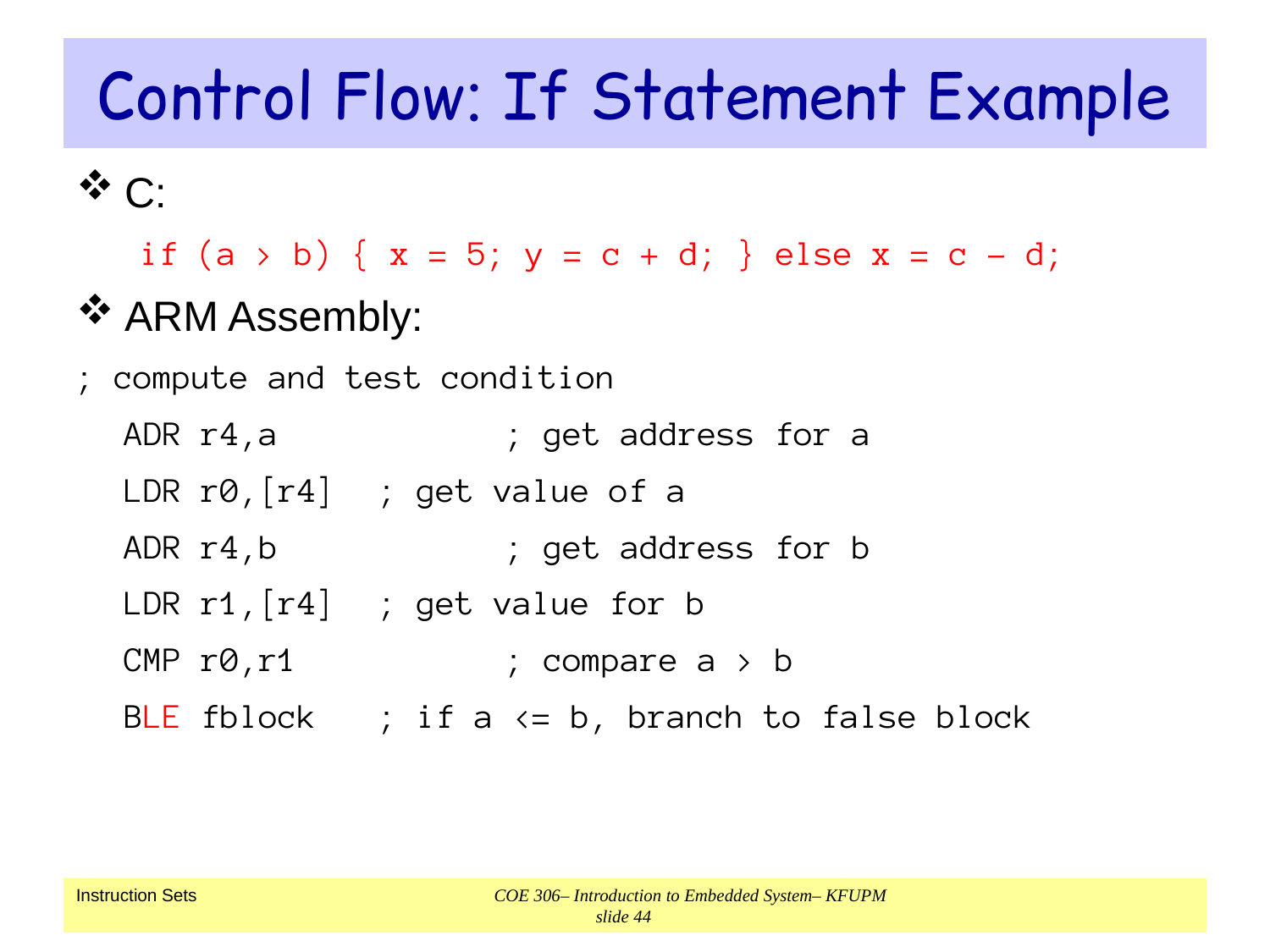

# Control Flow: If Statement Example
C:
if (a > b) { x = 5; y = c + d; } else x = c - d;
ARM Assembly:
; compute and test condition
	ADR r4,a 		; get address for a
	LDR r0,[r4] 	; get value of a
	ADR r4,b 		; get address for b
	LDR r1,[r4] 	; get value for b
	CMP r0,r1 		; compare a > b
	BLE fblock 	; if a <= b, branch to false block